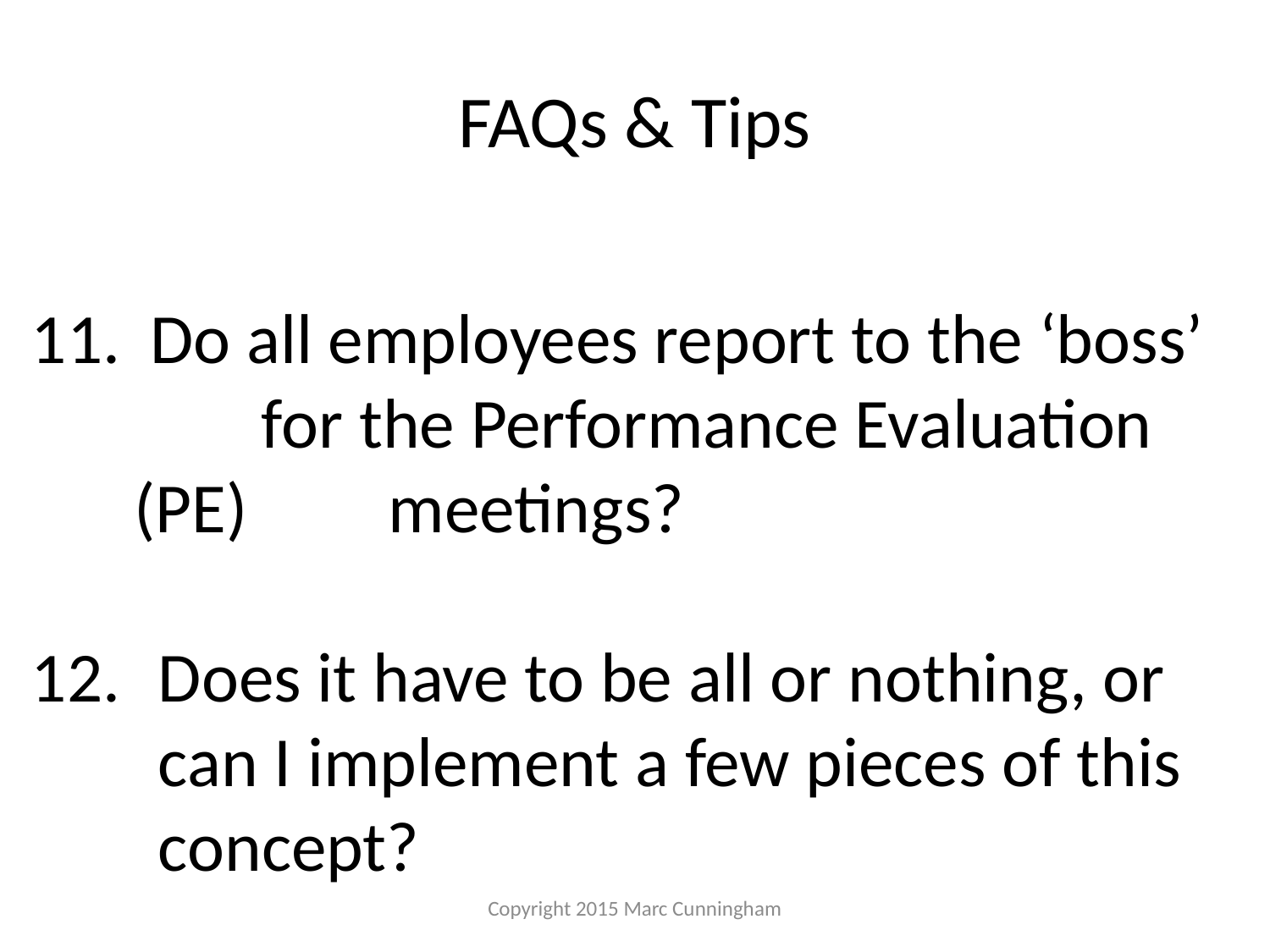

# FAQs & Tips
 Do all employees report to the ‘boss’ 	for the Performance Evaluation (PE) 	meetings?

12.	Does it have to be all or nothing, or 	can I implement a few pieces of this 	concept?

Copyright 2015 Marc Cunningham